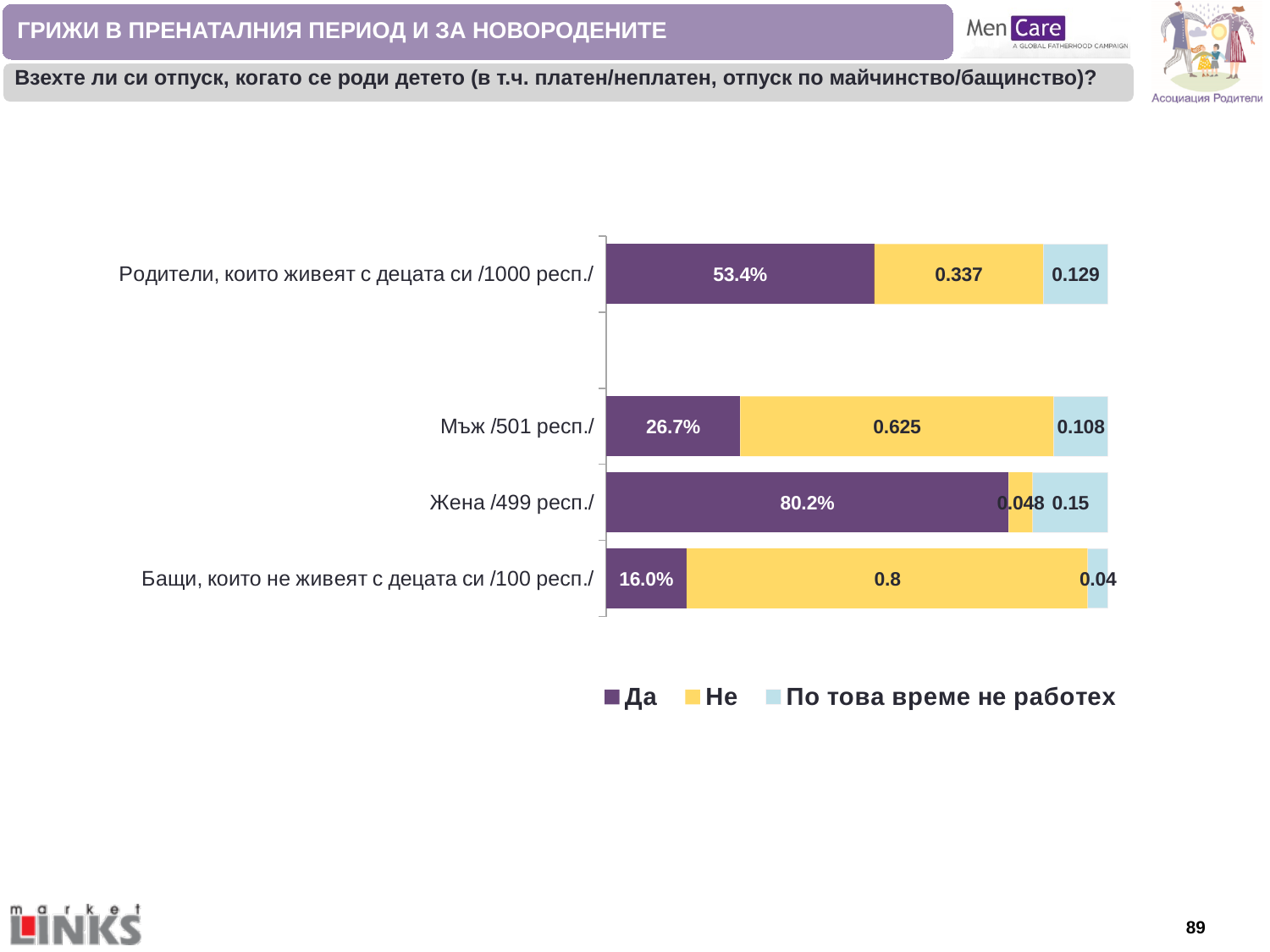

ГРИЖИ В ПРЕНАТАЛНИЯ ПЕРИОД И ЗА НОВОРОДЕНИТЕ
Взехте ли си отпуск, когато се роди детето (в т.ч. платен/неплатен, отпуск по майчинство/бащинство)?

### Chart

| Category | Да | Не | По това време не работех |
|---|---|---|---|
| Родители, които живеят с децата си /1000 респ./ | 0.534 | 0.337 | 0.129 |
|   | None | None | None |
| Мъж /501 респ./ | 0.267 | 0.625 | 0.108 |
| Жена /499 респ./ | 0.802 | 0.048 | 0.15 |
| Бащи, които не живеят с децата си /100 респ./ | 0.16 | 0.8 | 0.04 |